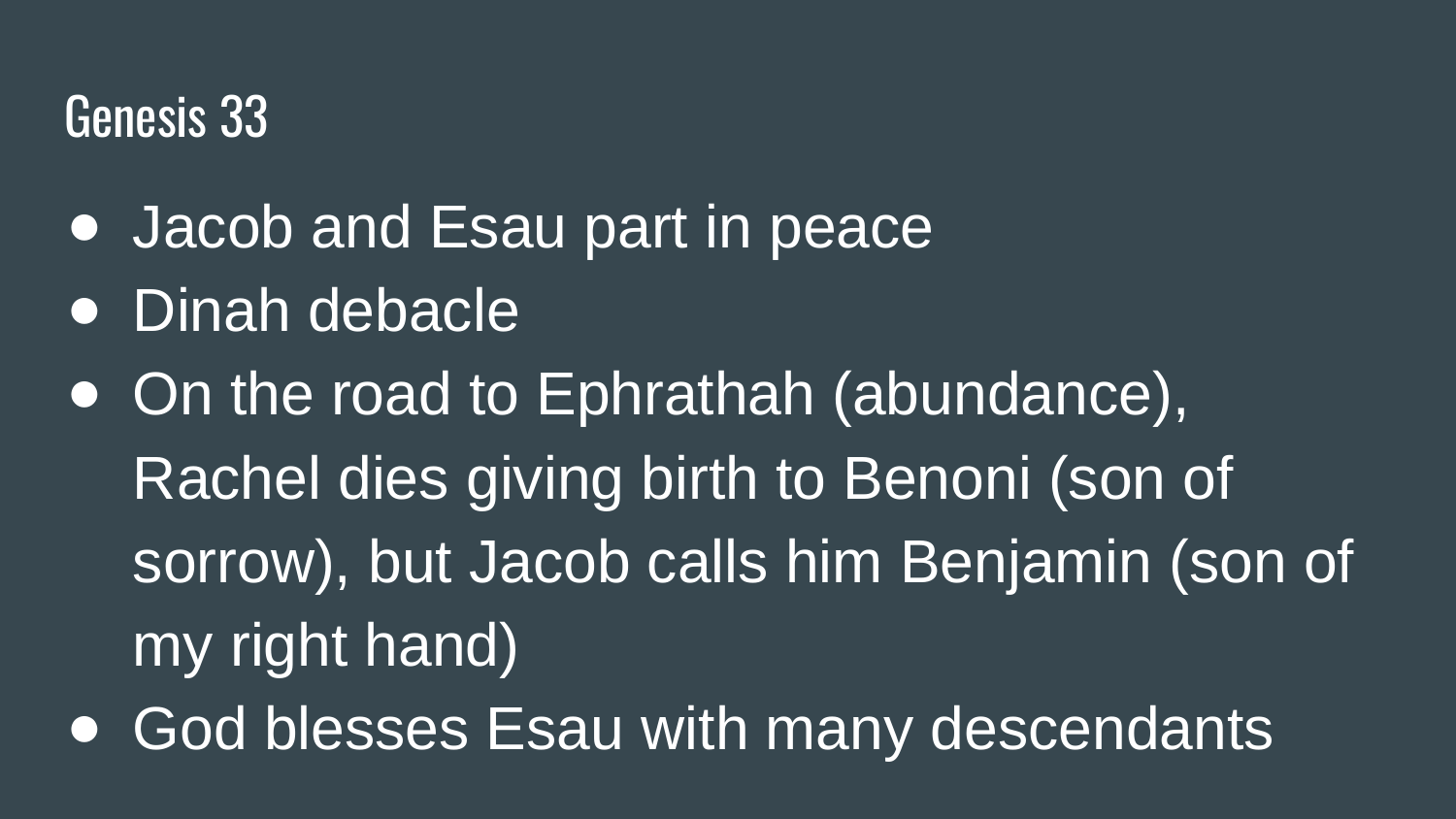

# Genesis 33
Jacob and Esau part in peace
Dinah debacle
On the road to Ephrathah (abundance), Rachel dies giving birth to Benoni (son of sorrow), but Jacob calls him Benjamin (son of my right hand)
God blesses Esau with many descendants